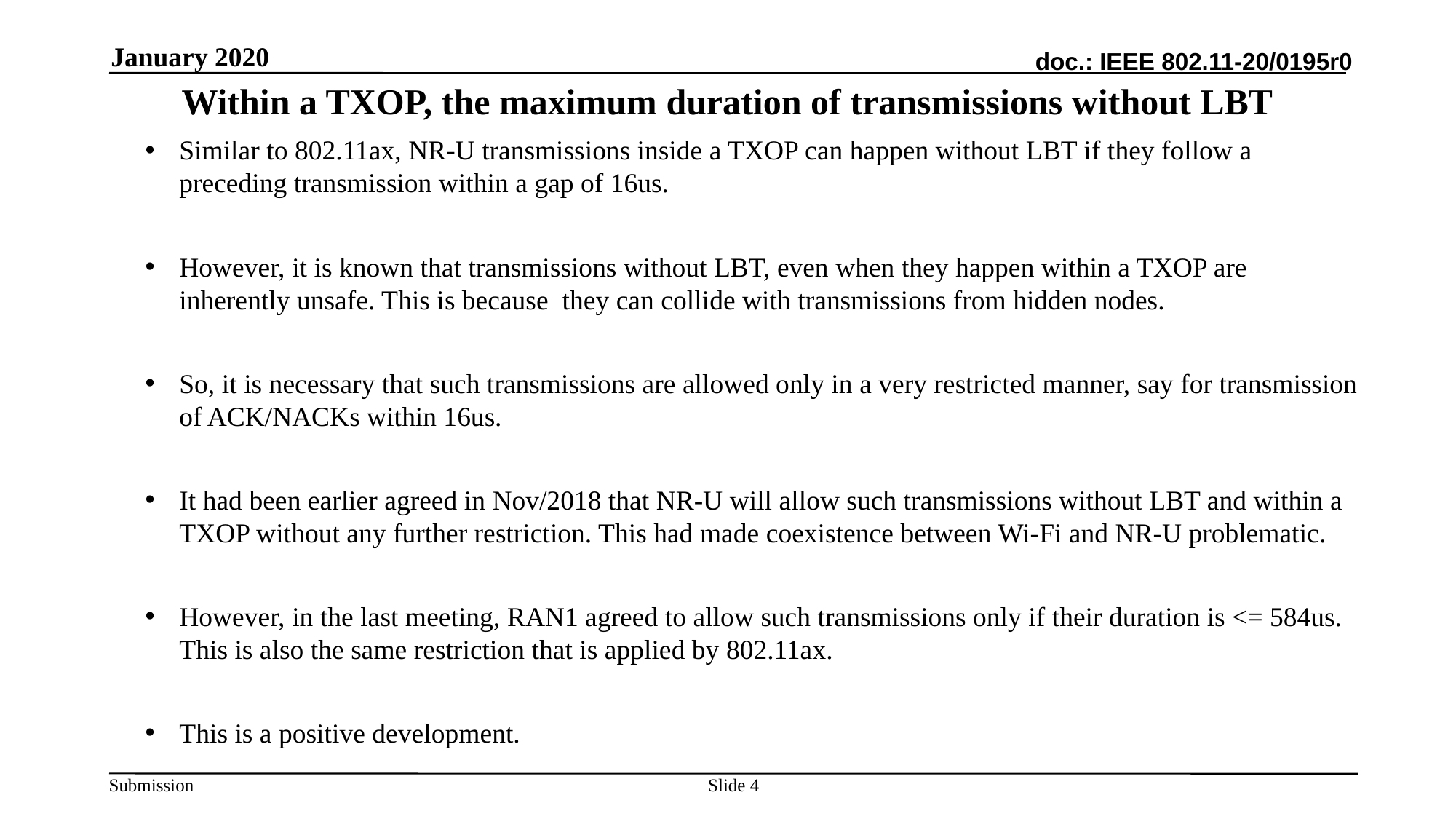

January 2020
# Within a TXOP, the maximum duration of transmissions without LBT
Similar to 802.11ax, NR-U transmissions inside a TXOP can happen without LBT if they follow a preceding transmission within a gap of 16us.

However, it is known that transmissions without LBT, even when they happen within a TXOP are inherently unsafe. This is because  they can collide with transmissions from hidden nodes.

So, it is necessary that such transmissions are allowed only in a very restricted manner, say for transmission of ACK/NACKs within 16us.

It had been earlier agreed in Nov/2018 that NR-U will allow such transmissions without LBT and within a TXOP without any further restriction. This had made coexistence between Wi-Fi and NR-U problematic.

However, in the last meeting, RAN1 agreed to allow such transmissions only if their duration is <= 584us. This is also the same restriction that is applied by 802.11ax.

This is a positive development.

Slide 4